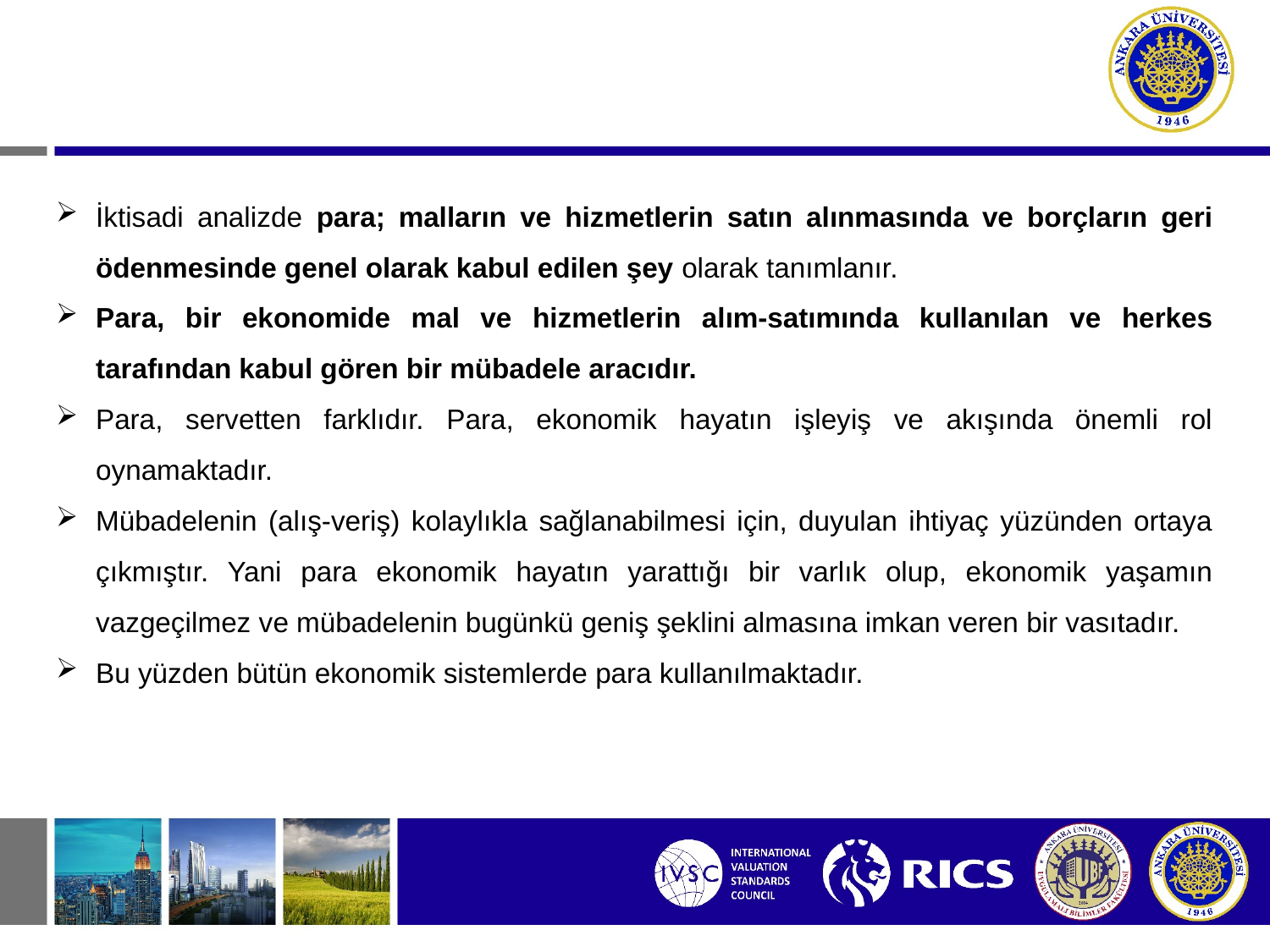

İktisadi analizde para; malların ve hizmetlerin satın alınmasında ve borçların geri ödenmesinde genel olarak kabul edilen şey olarak tanımlanır.
Para, bir ekonomide mal ve hizmetlerin alım-satımında kullanılan ve herkes tarafından kabul gören bir mübadele aracıdır.
Para, servetten farklıdır. Para, ekonomik hayatın işleyiş ve akışında önemli rol oynamaktadır.
Mübadelenin (alış-veriş) kolaylıkla sağlanabilmesi için, duyulan ihtiyaç yüzünden ortaya çıkmıştır. Yani para ekonomik hayatın yarattığı bir varlık olup, ekonomik yaşamın vazgeçilmez ve mübadelenin bugünkü geniş şeklini almasına imkan veren bir vasıtadır.
Bu yüzden bütün ekonomik sistemlerde para kullanılmaktadır.